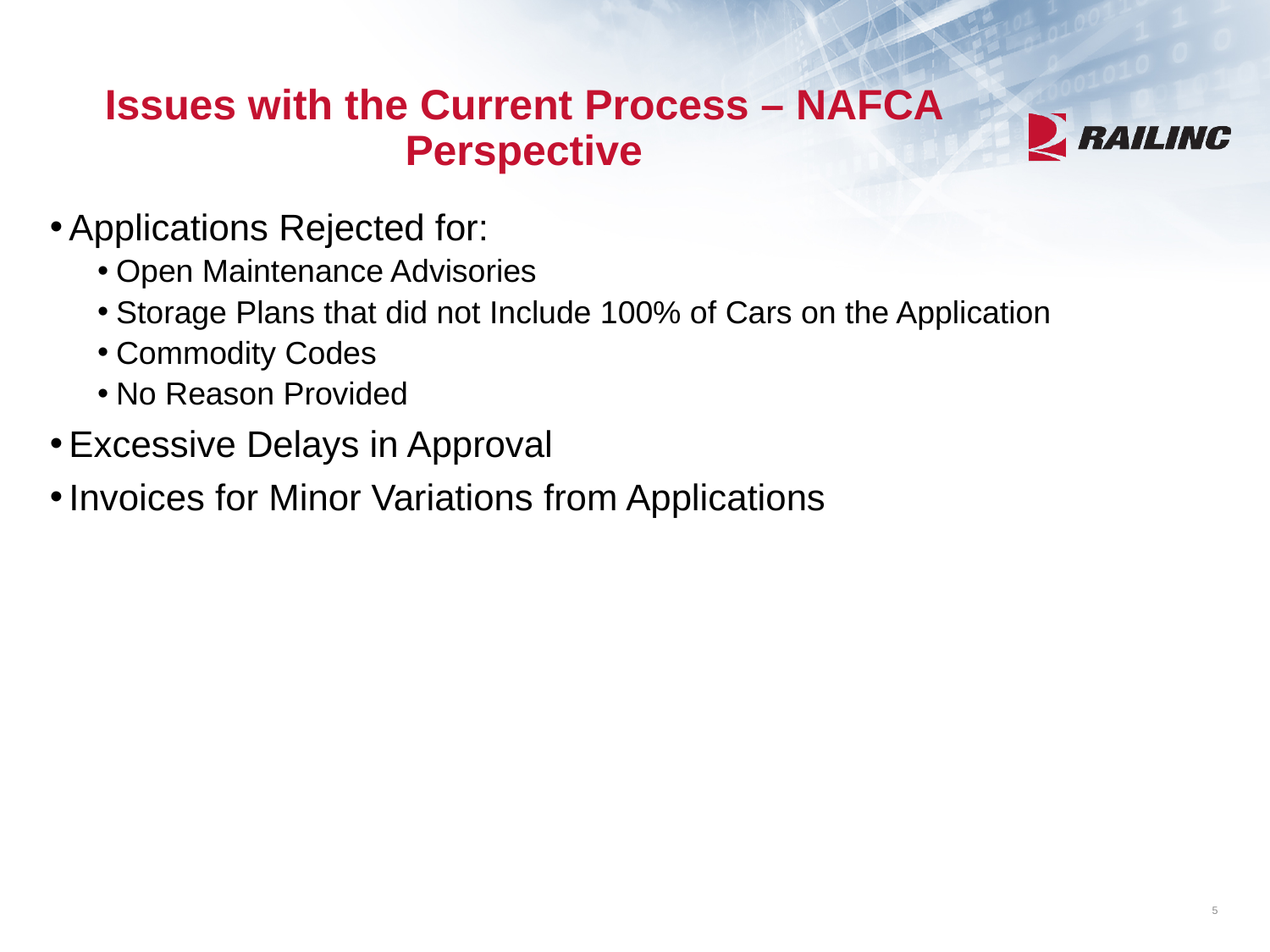

# Issues with the Current Process – NAFCA Perspective
Applications Rejected for:
Open Maintenance Advisories
Storage Plans that did not Include 100% of Cars on the Application
Commodity Codes
No Reason Provided
Excessive Delays in Approval
Invoices for Minor Variations from Applications

5